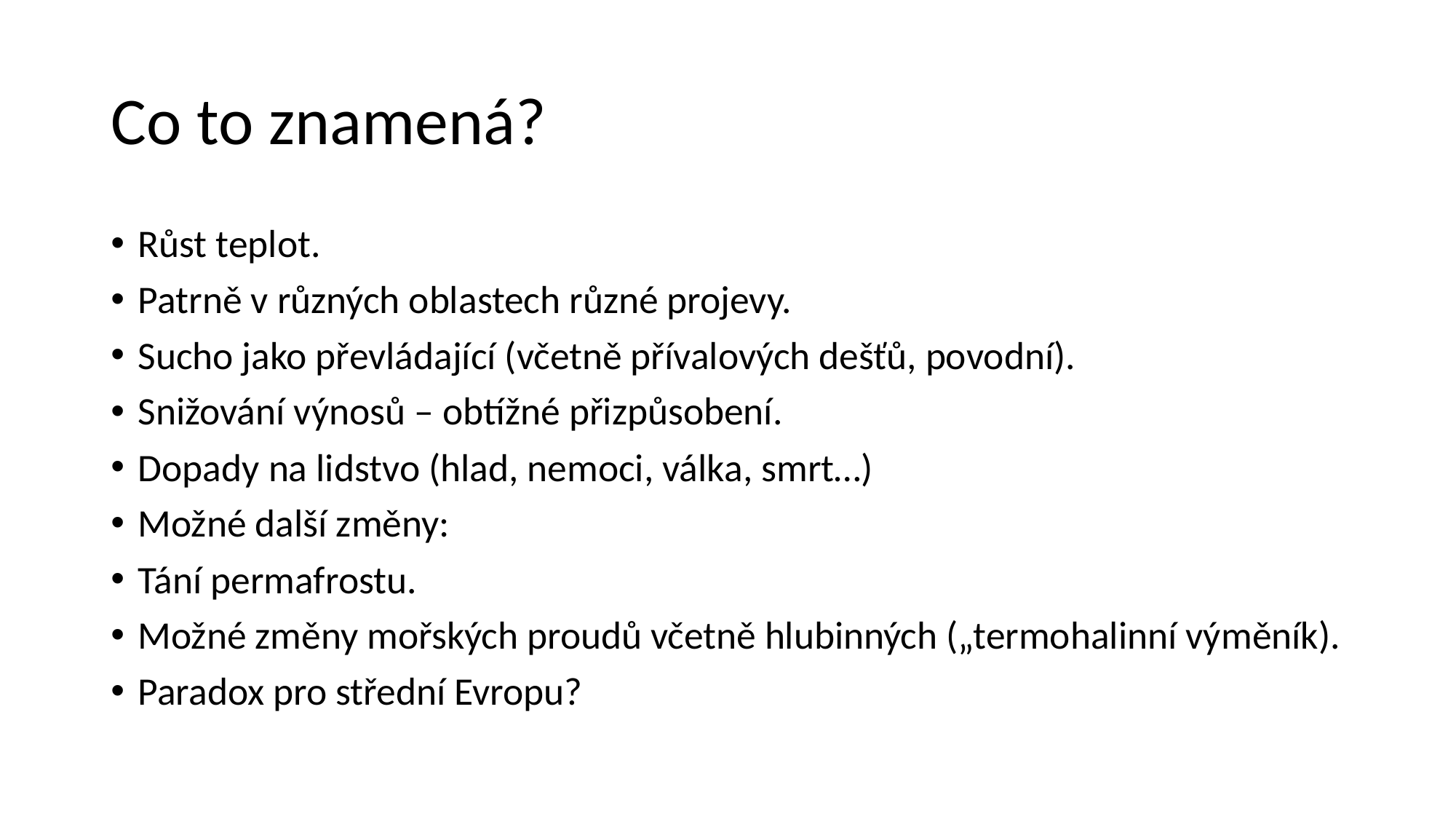

# Co to znamená?
Růst teplot.
Patrně v různých oblastech různé projevy.
Sucho jako převládající (včetně přívalových dešťů, povodní).
Snižování výnosů – obtížné přizpůsobení.
Dopady na lidstvo (hlad, nemoci, válka, smrt…)
Možné další změny:
Tání permafrostu.
Možné změny mořských proudů včetně hlubinných („termohalinní výměník).
Paradox pro střední Evropu?